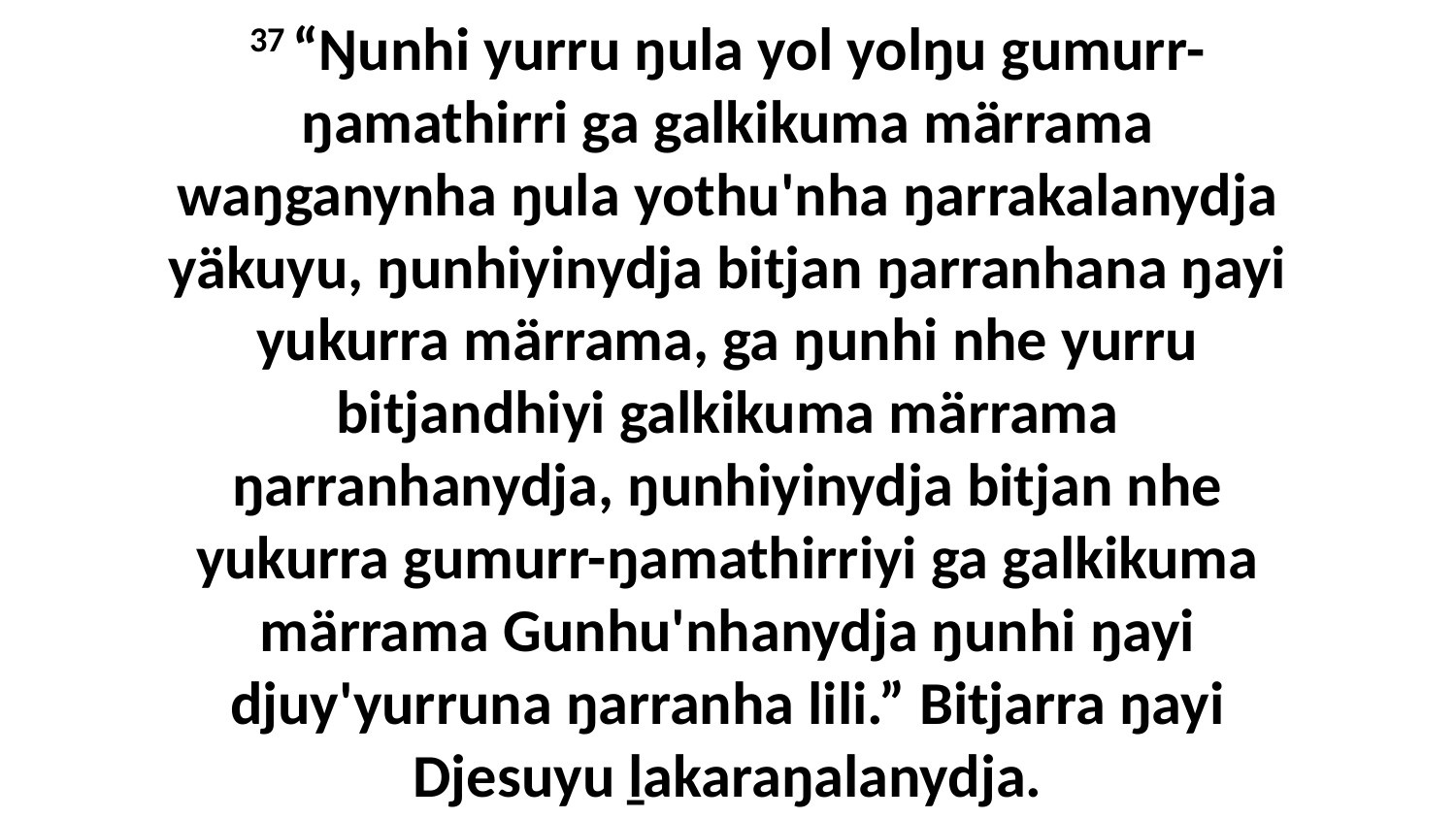

37 “Ŋunhi yurru ŋula yol yolŋu gumurr-ŋamathirri ga galkikuma märrama waŋganynha ŋula yothu'nha ŋarrakalanydja yäkuyu, ŋunhiyinydja bitjan ŋarranhana ŋayi yukurra märrama, ga ŋunhi nhe yurru bitjandhiyi galkikuma märrama ŋarranhanydja, ŋunhiyinydja bitjan nhe yukurra gumurr-ŋamathirriyi ga galkikuma märrama Gunhu'nhanydja ŋunhi ŋayi djuy'yurruna ŋarranha lili.” Bitjarra ŋayi Djesuyu ḻakaraŋalanydja.